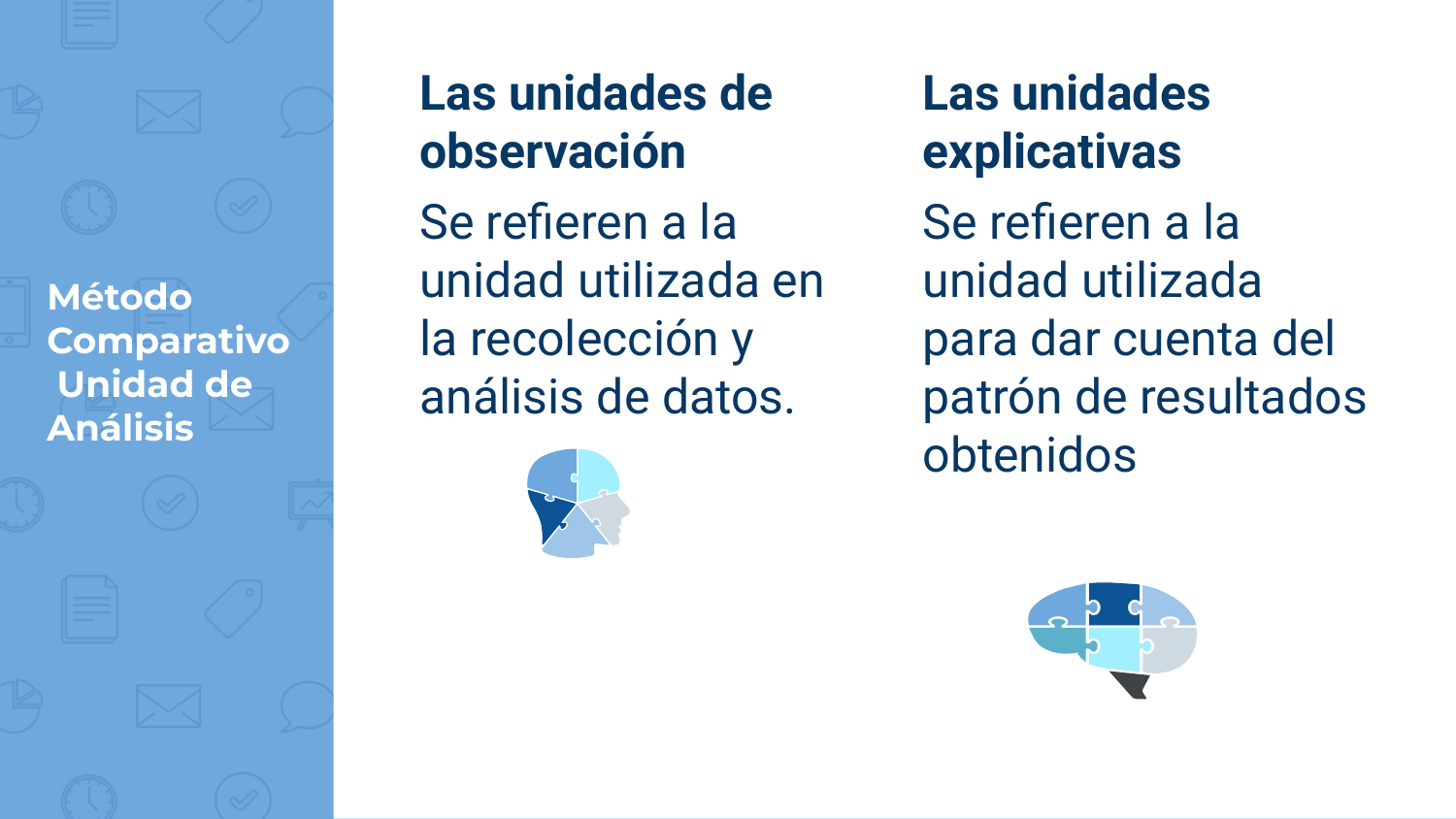

Las unidades de observación
Se refieren a la unidad utilizada en la recolección y  análisis de datos.
Las unidades explicativas
Se refieren a la unidad utilizada para dar cuenta del patrón de resultados obtenidos
# Método Comparativo Unidad de Análisis